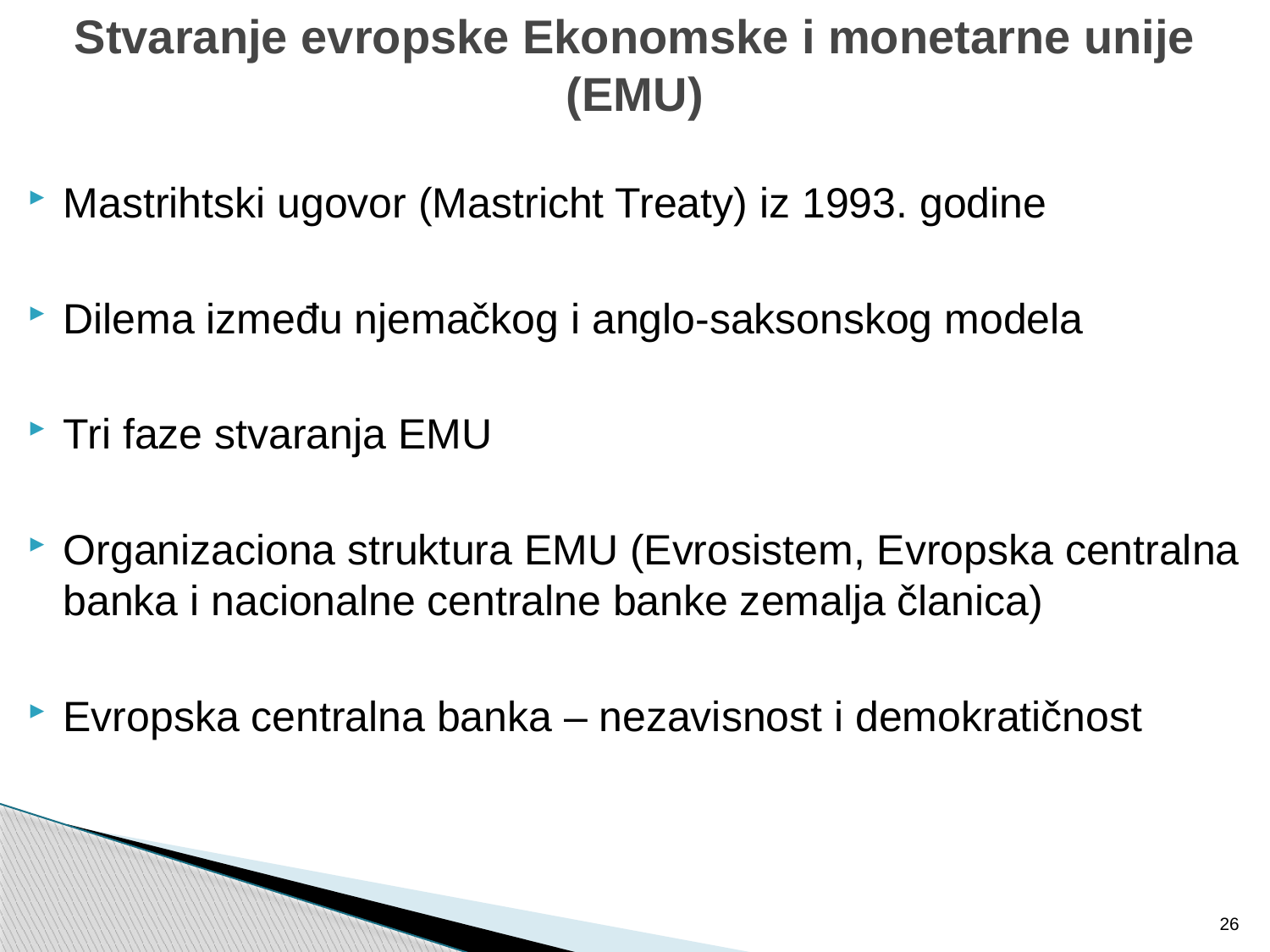

# Stvaranje evropske Ekonomske i monetarne unije (EMU)
Mastrihtski ugovor (Mastricht Treaty) iz 1993. godine

Dilema između njemačkog i anglo-saksonskog modela

Tri faze stvaranja EMU

Organizaciona struktura EMU (Evrosistem, Evropska centralna banka i nacionalne centralne banke zemalja članica)

Evropska centralna banka – nezavisnost i demokratičnost
26